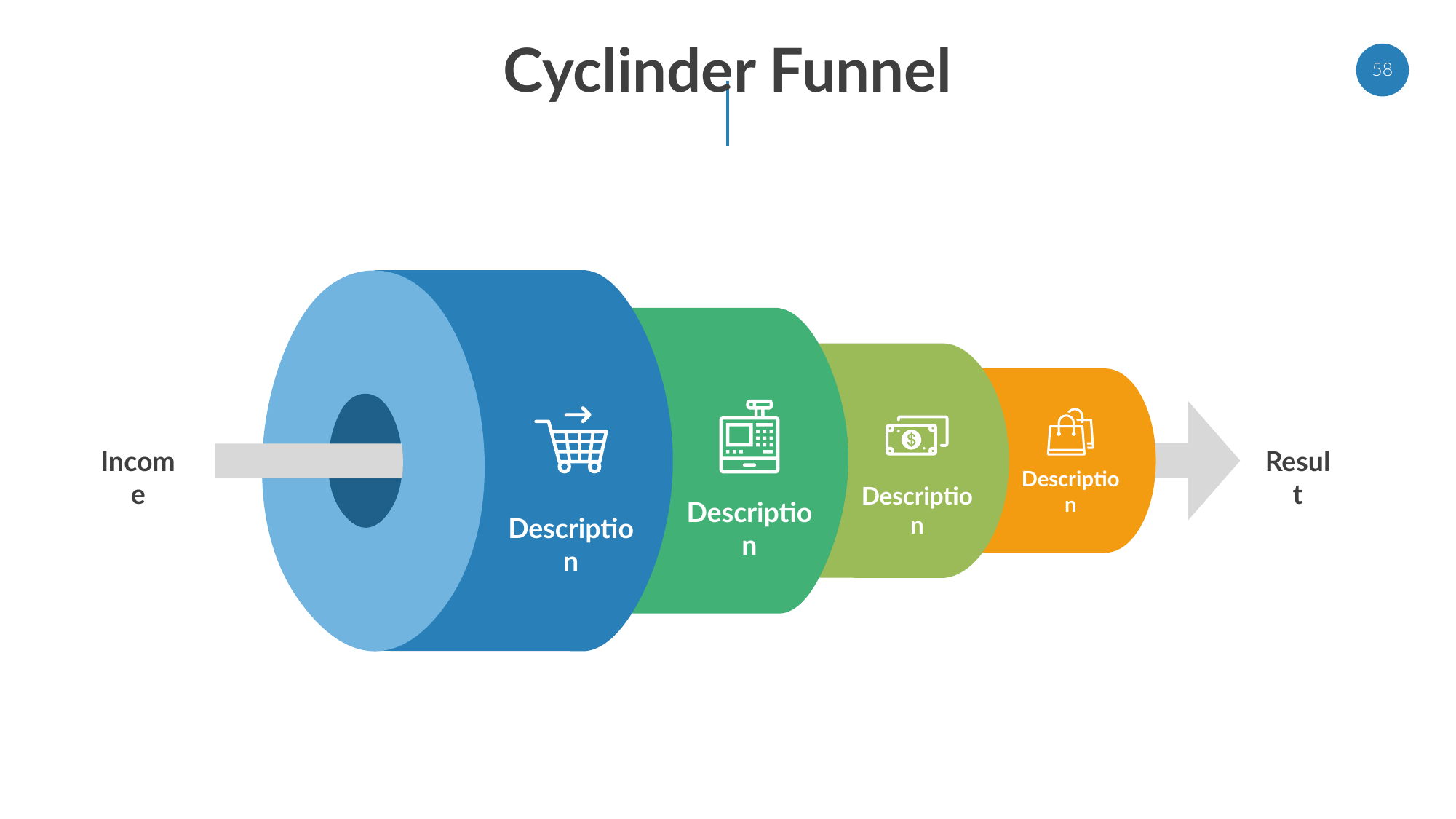

# Cyclinder Funnel
58

Income
Result
Description
Description
Description
Description